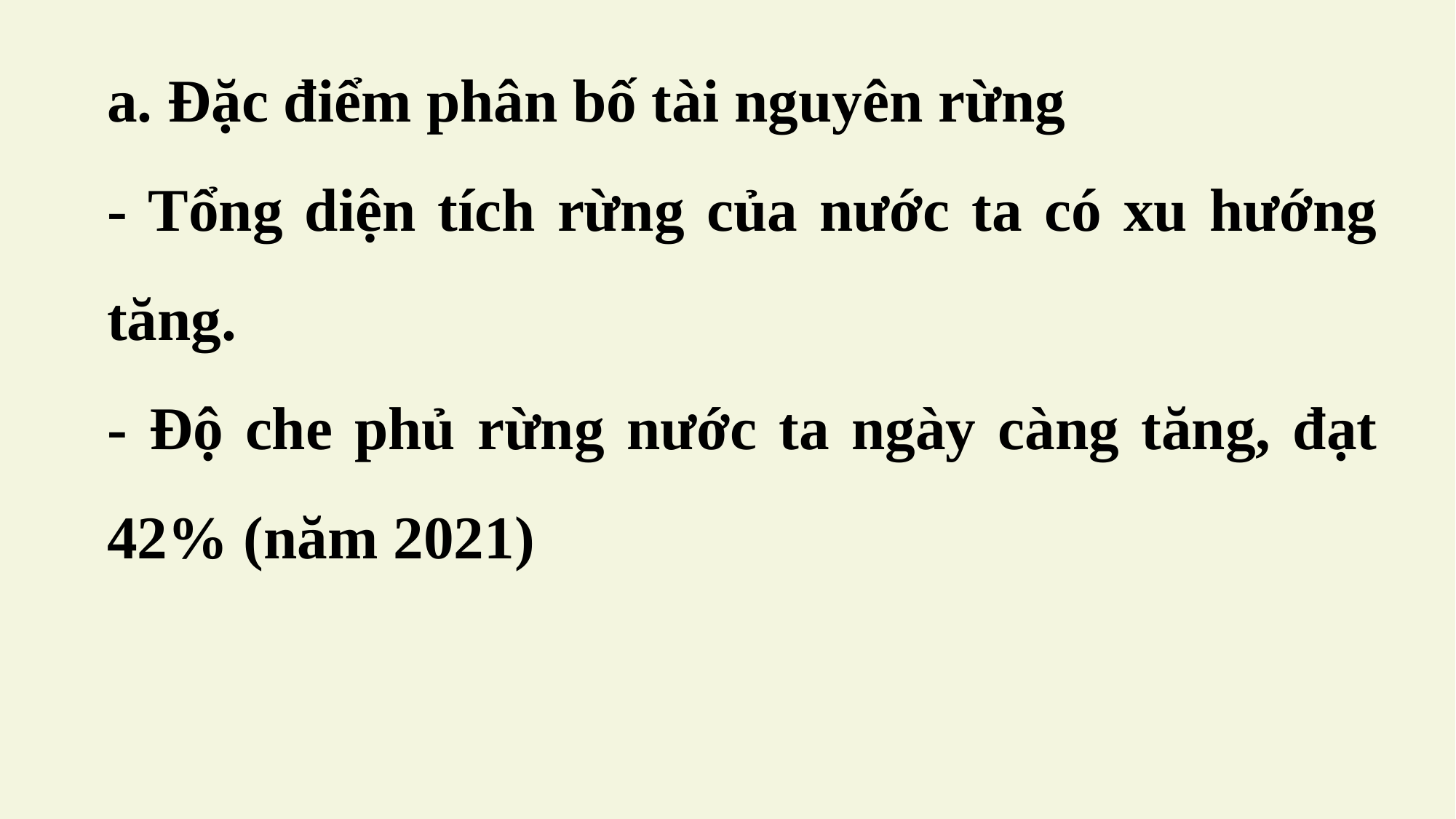

a. Đặc điểm phân bố tài nguyên rừng
- Tổng diện tích rừng của nước ta có xu hướng tăng.
- Độ che phủ rừng nước ta ngày càng tăng, đạt 42% (năm 2021)